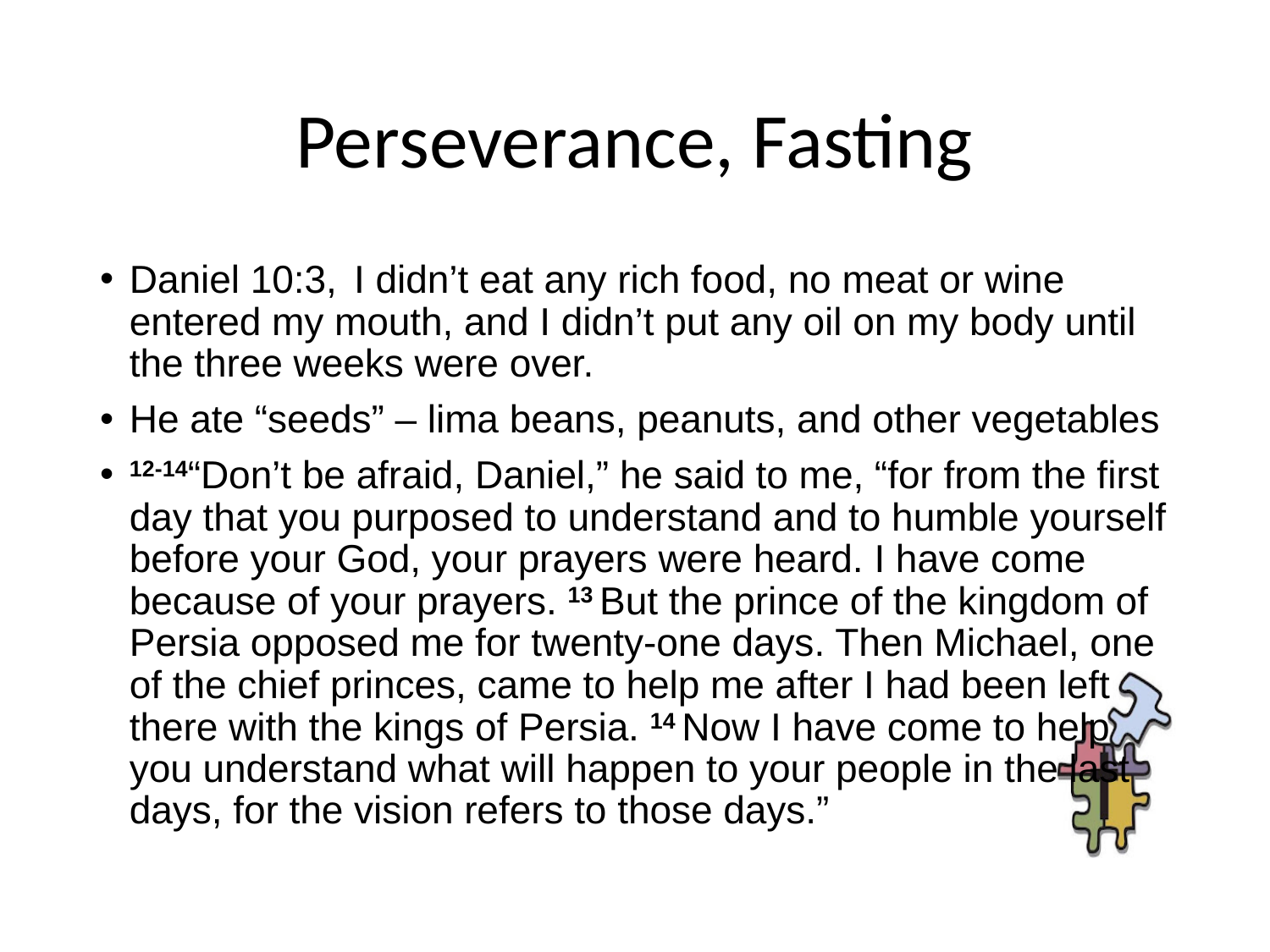

# Perseverance, Fasting
Daniel 10:3,  I didn’t eat any rich food, no meat or wine entered my mouth, and I didn’t put any oil on my body until the three weeks were over.
He ate “seeds” – lima beans, peanuts, and other vegetables
12-14“Don’t be afraid, Daniel,” he said to me, “for from the first day that you purposed to understand and to humble yourself before your God, your prayers were heard. I have come because of your prayers. 13 But the prince of the kingdom of Persia opposed me for twenty-one days. Then Michael, one of the chief princes, came to help me after I had been left there with the kings of Persia. 14 Now I have come to help you understand what will happen to your people in the last days, for the vision refers to those days.”